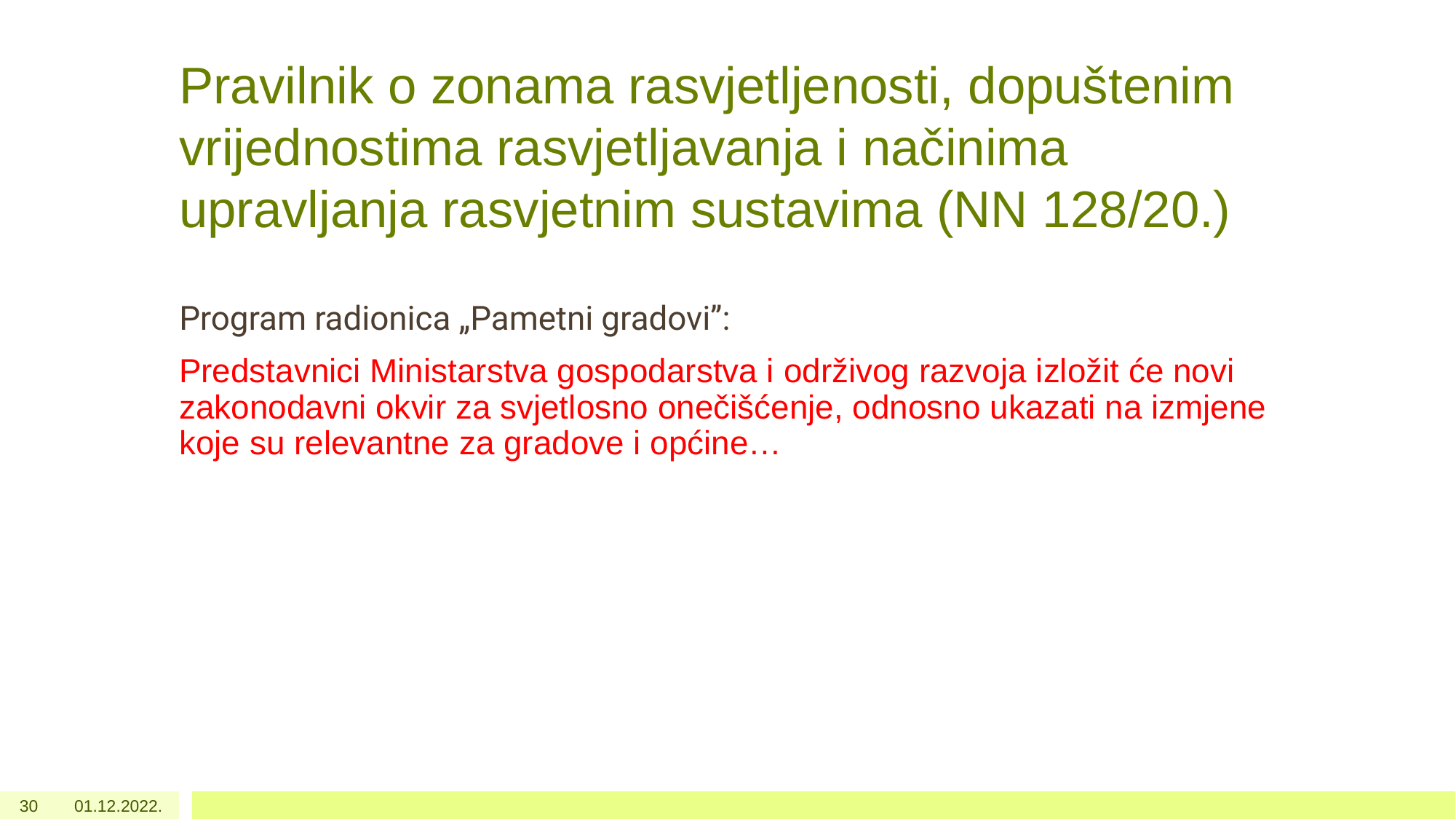

# Pravilnik o zonama rasvjetljenosti, dopuštenim vrijednostima rasvjetljavanja i načinima upravljanja rasvjetnim sustavima (NN 128/20.)
Program radionica „Pametni gradovi”:
Predstavnici Ministarstva gospodarstva i održivog razvoja izložit će novi zakonodavni okvir za svjetlosno onečišćenje, odnosno ukazati na izmjene koje su relevantne za gradove i općine…
30
01.12.2022.